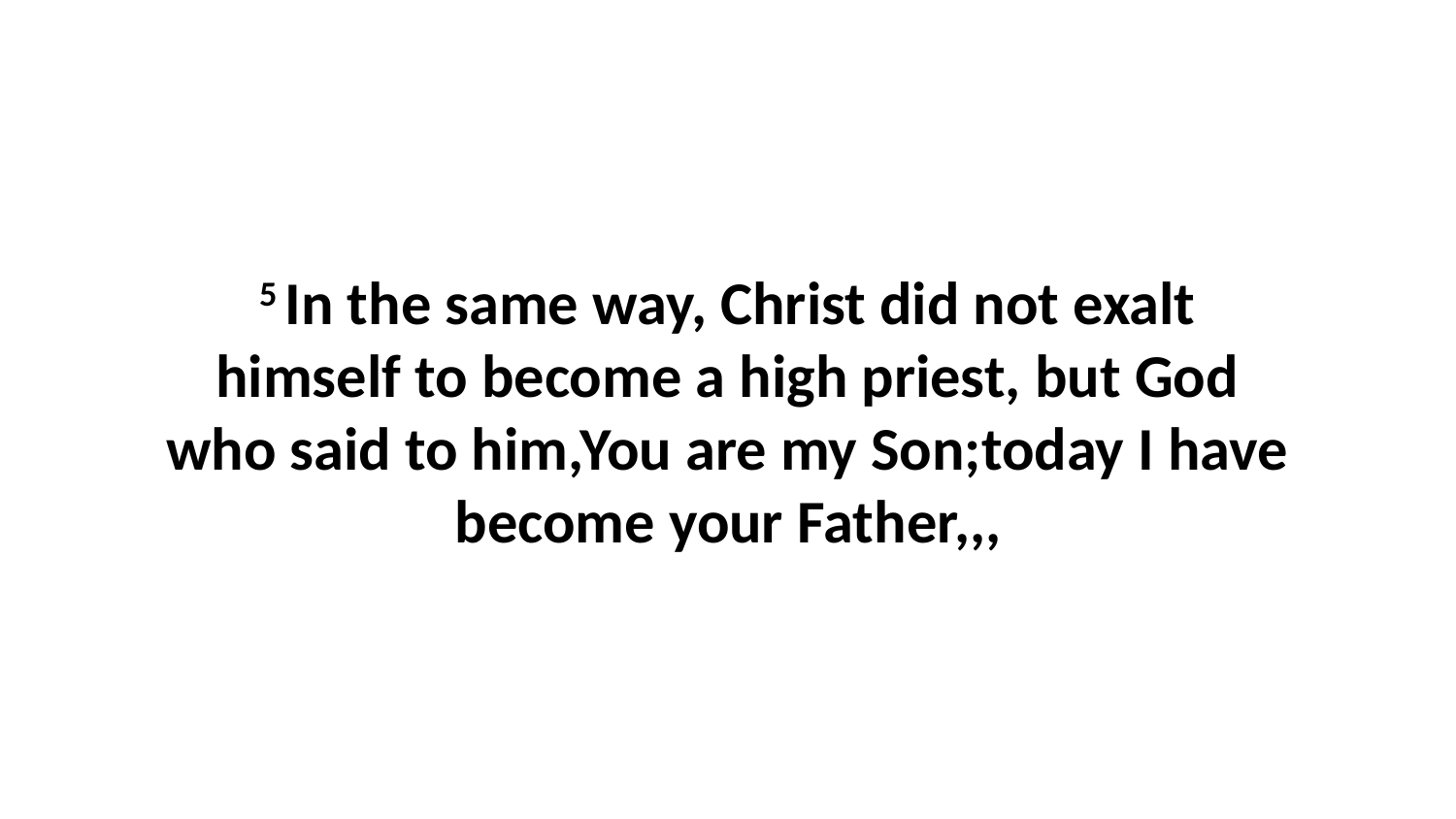

5 In the same way, Christ did not exalt himself to become a high priest, but God who said to him,You are my Son;today I have become your Father,,,